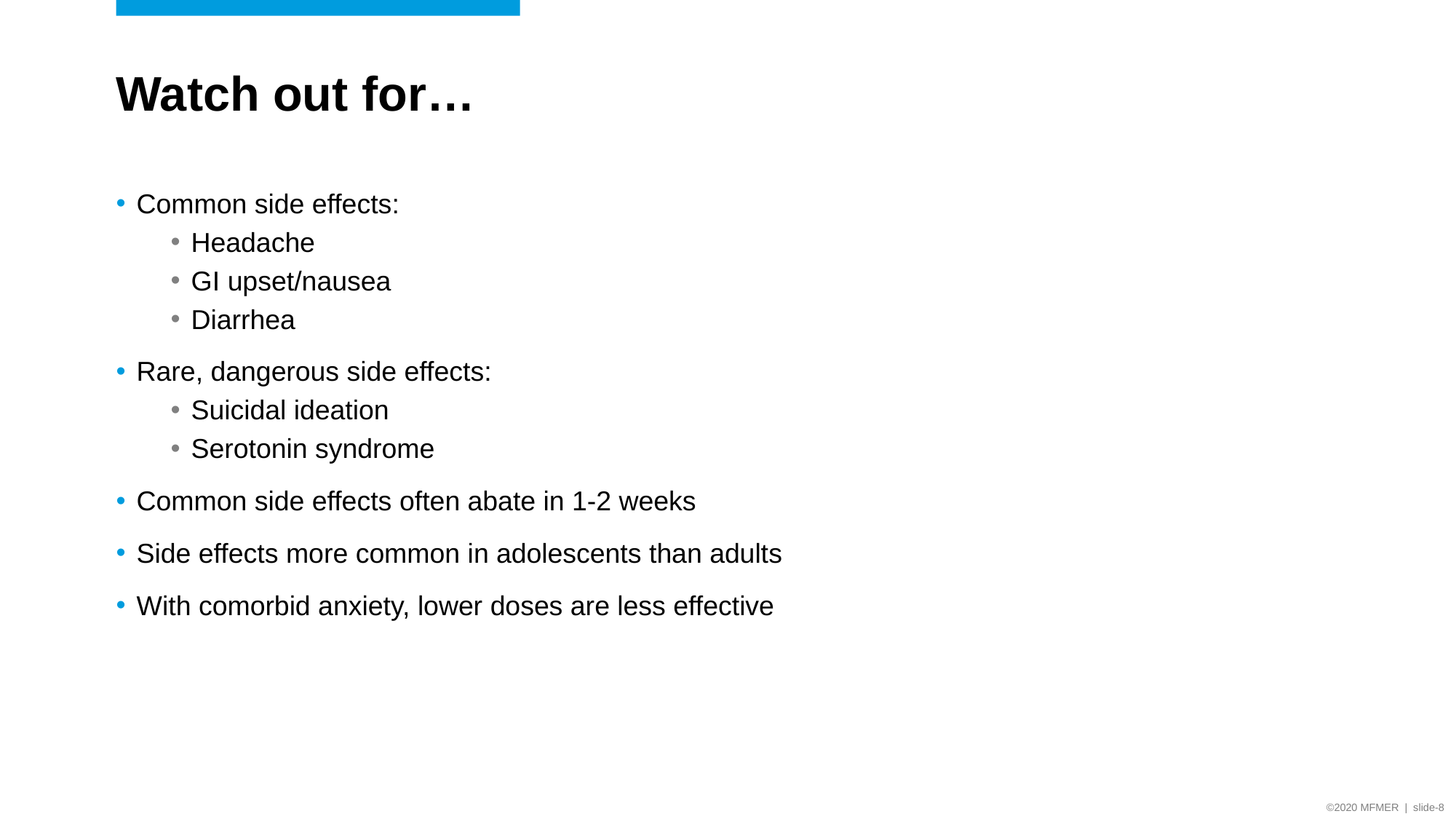

# Watch out for…
Common side effects:
Headache
GI upset/nausea
Diarrhea
Rare, dangerous side effects:
Suicidal ideation
Serotonin syndrome
Common side effects often abate in 1-2 weeks
Side effects more common in adolescents than adults
With comorbid anxiety, lower doses are less effective